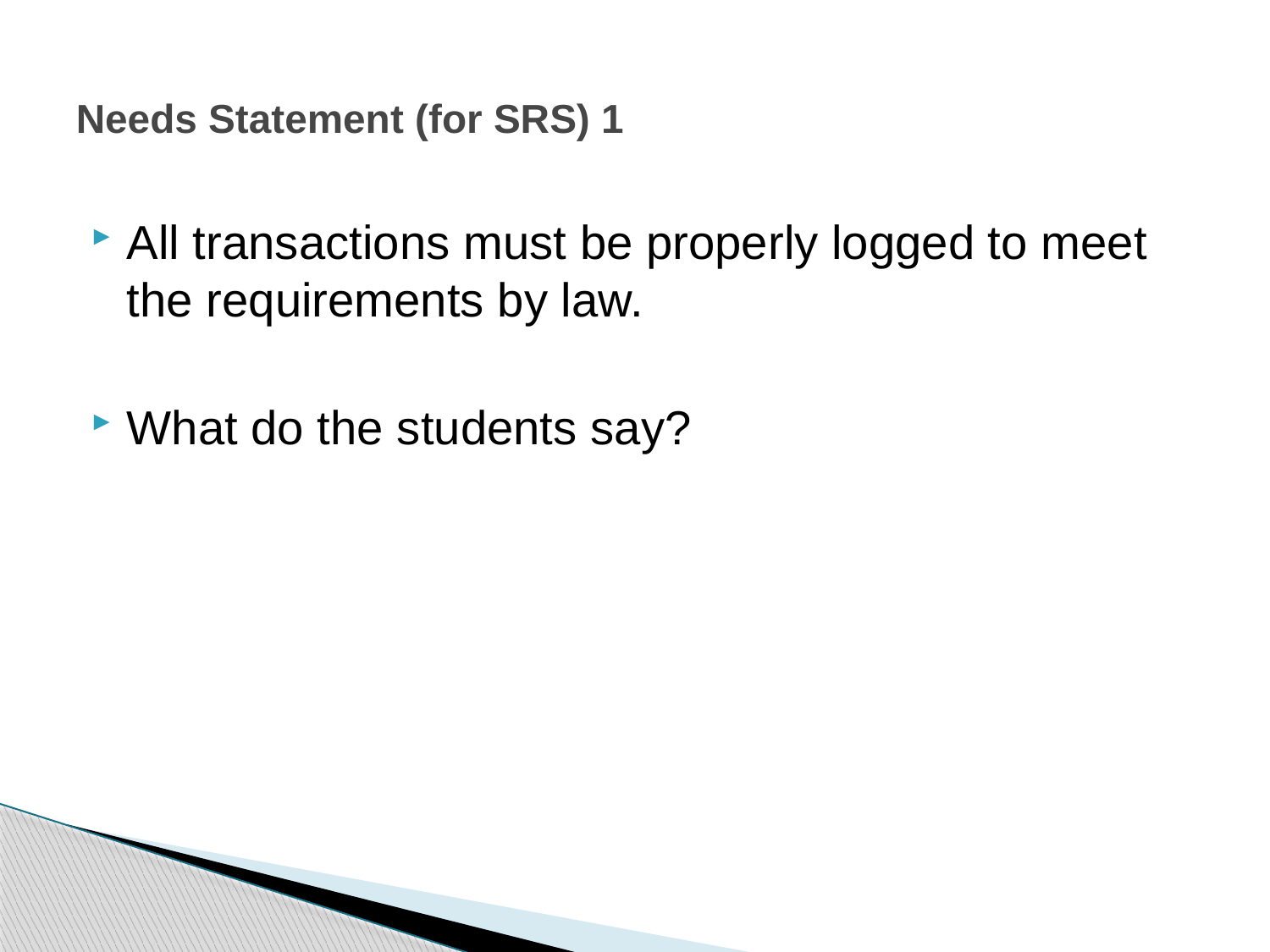

# Needs Statement (for SRS) 1
All transactions must be properly logged to meet the requirements by law.

What do the students say?